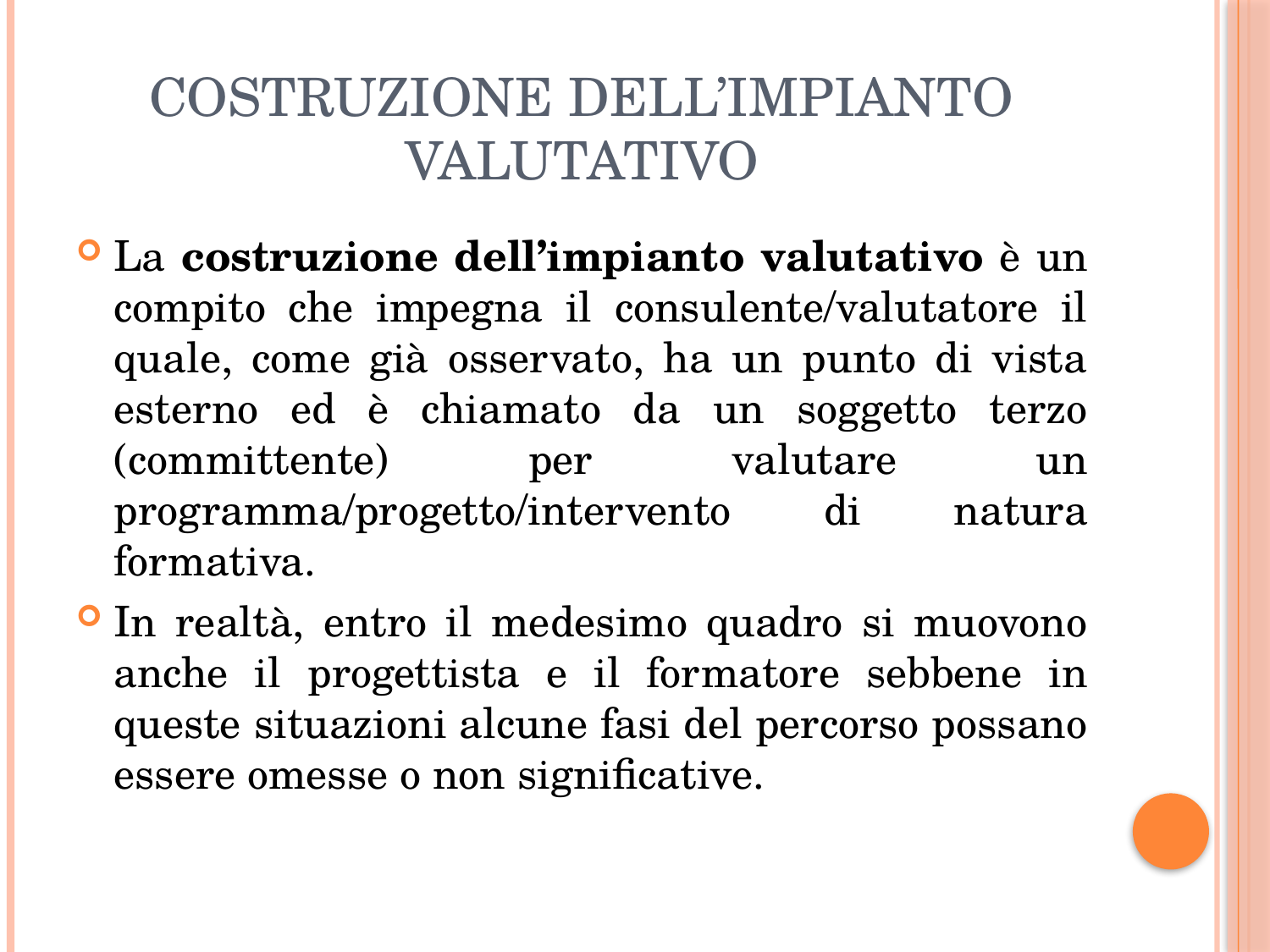

# Costruzione dell’Impianto Valutativo
La costruzione dell’impianto valutativo è un compito che impegna il consulente/valutatore il quale, come già osservato, ha un punto di vista esterno ed è chiamato da un soggetto terzo (committente) per valutare un programma/progetto/intervento di natura formativa.
In realtà, entro il medesimo quadro si muovono anche il progettista e il formatore sebbene in queste situazioni alcune fasi del percorso possano essere omesse o non significative.